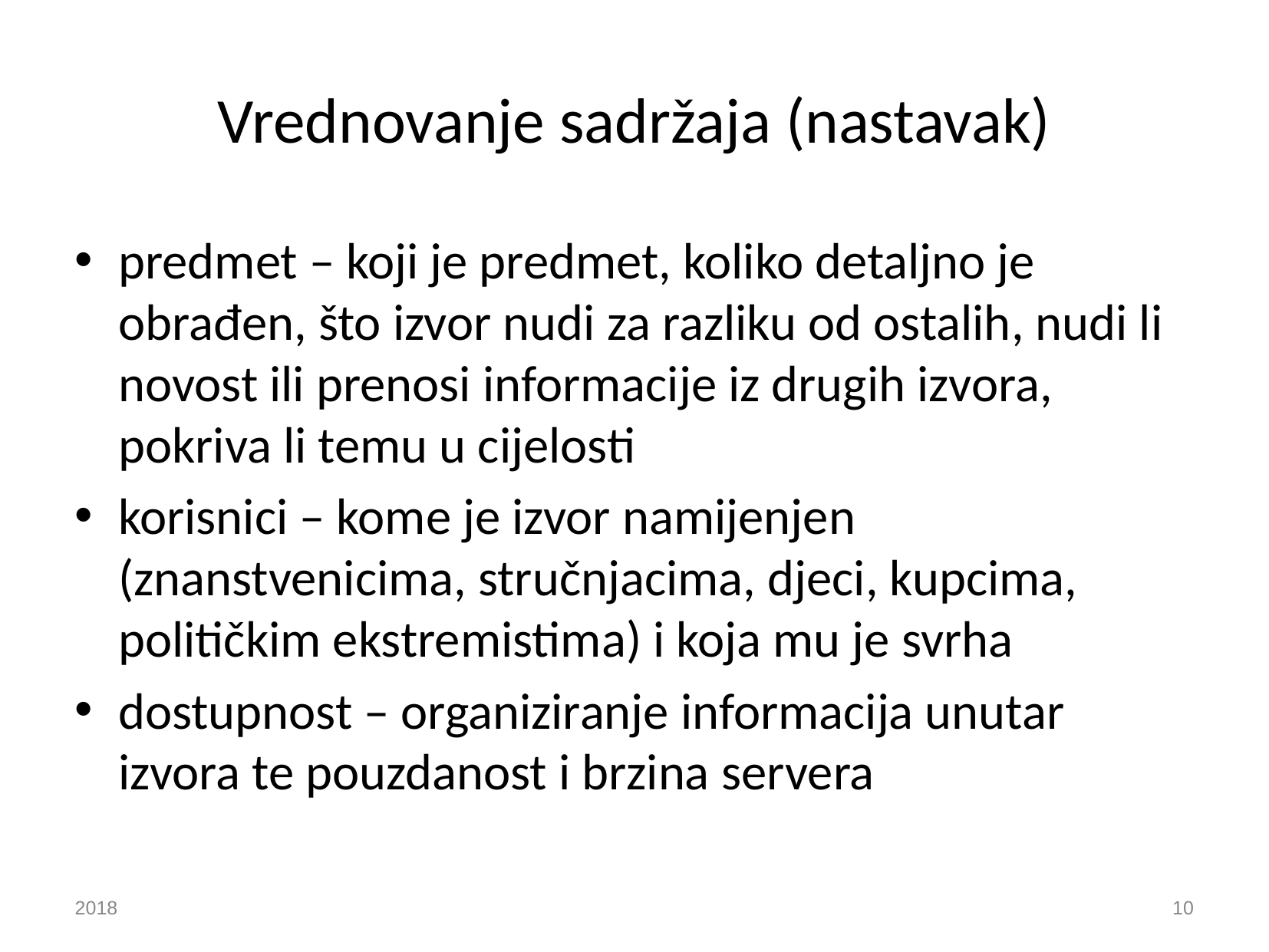

# Vrednovanje sadržaja (nastavak)
predmet – koji je predmet, koliko detaljno je obrađen, što izvor nudi za razliku od ostalih, nudi li novost ili prenosi informacije iz drugih izvora, pokriva li temu u cijelosti
korisnici – kome je izvor namijenjen (znanstvenicima, stručnjacima, djeci, kupcima, političkim ekstremistima) i koja mu je svrha
dostupnost – organiziranje informacija unutar izvora te pouzdanost i brzina servera
2018
10